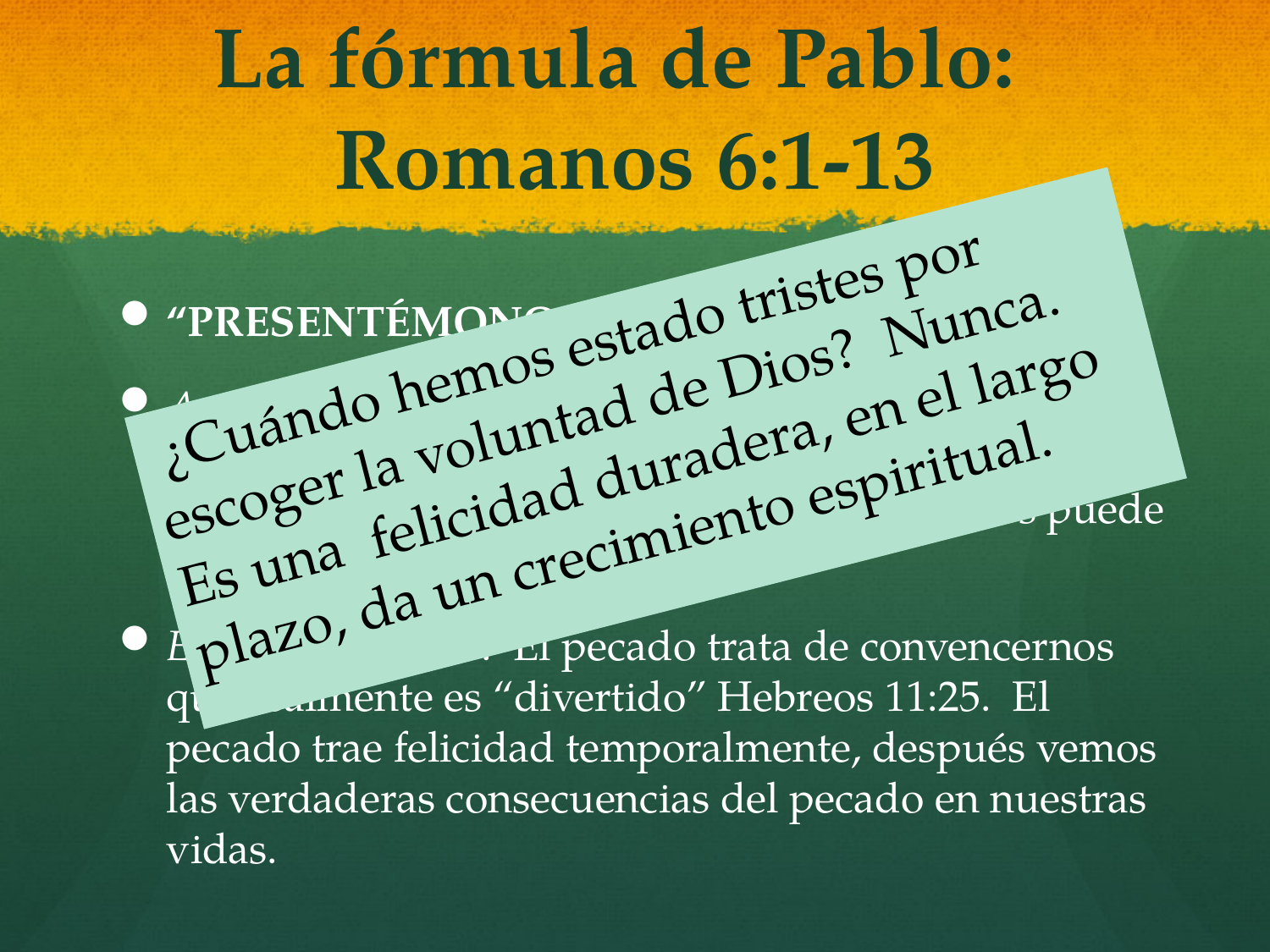

# La fórmula de Pablo:   Romanos 6:1-13
“PRESENTÉMONOS”  A DIOS.  Romanos 6:12,13
Acción: Romanos 6:13,16,19.  Llama a los creyentes a actuar y a presentarse a Dios; podemos elegir actuar, nos podemos poner en situaciones donde Dios puede actuar.
Engaño del pecado.  El pecado trata de convencernos que realmente es “divertido” Hebreos 11:25.  El pecado trae felicidad temporalmente, después vemos las verdaderas consecuencias del pecado en nuestras vidas.

 ¿Cuándo hemos estado tristes por escoger la voluntad de Dios?  Nunca. Es una  felicidad duradera, en el largo plazo, da un crecimiento espiritual.